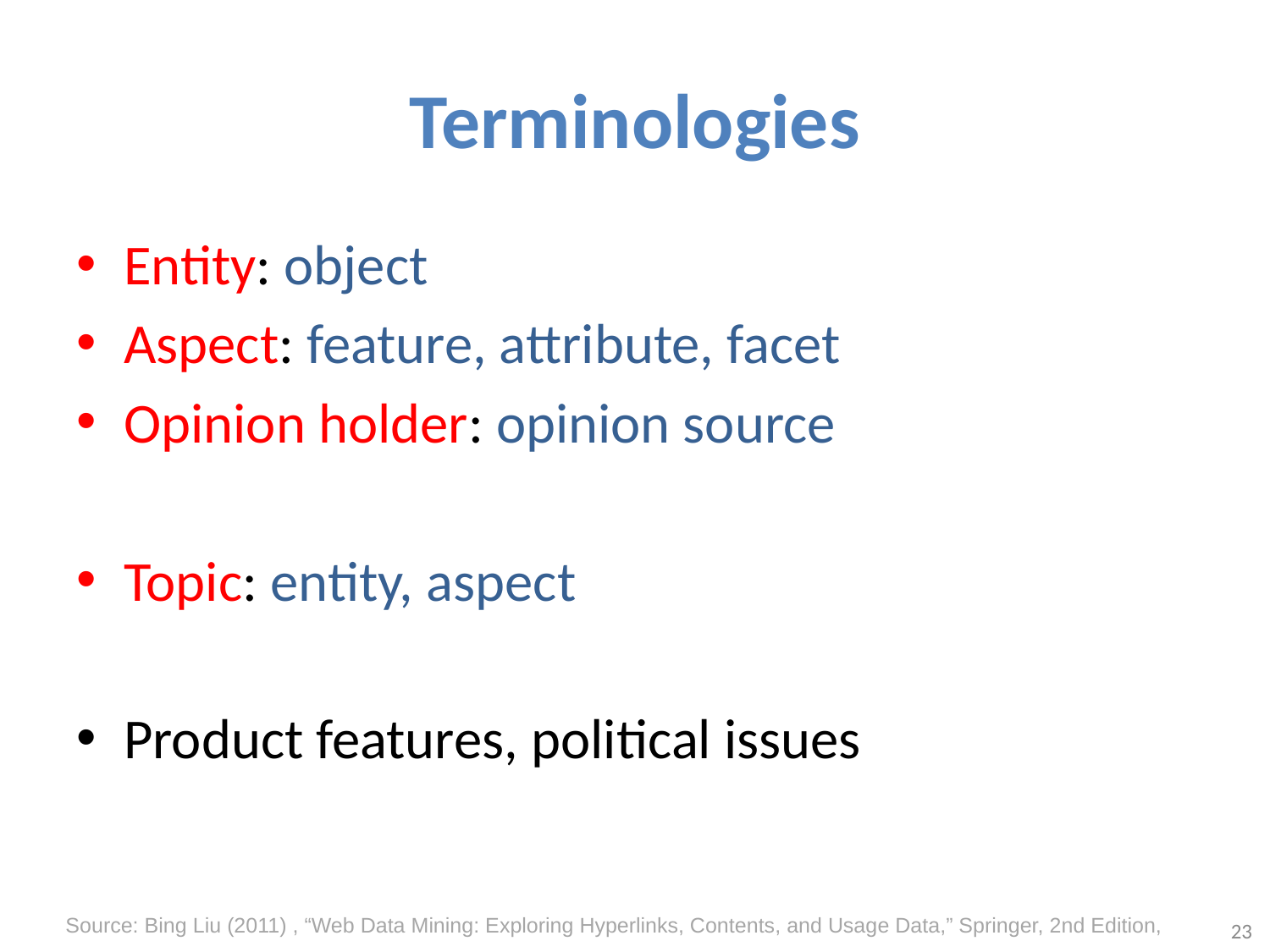

# Terminologies
Entity: object
Aspect: feature, attribute, facet
Opinion holder: opinion source

Topic: entity, aspect

Product features, political issues
23
Source: Bing Liu (2011) , “Web Data Mining: Exploring Hyperlinks, Contents, and Usage Data,” Springer, 2nd Edition,